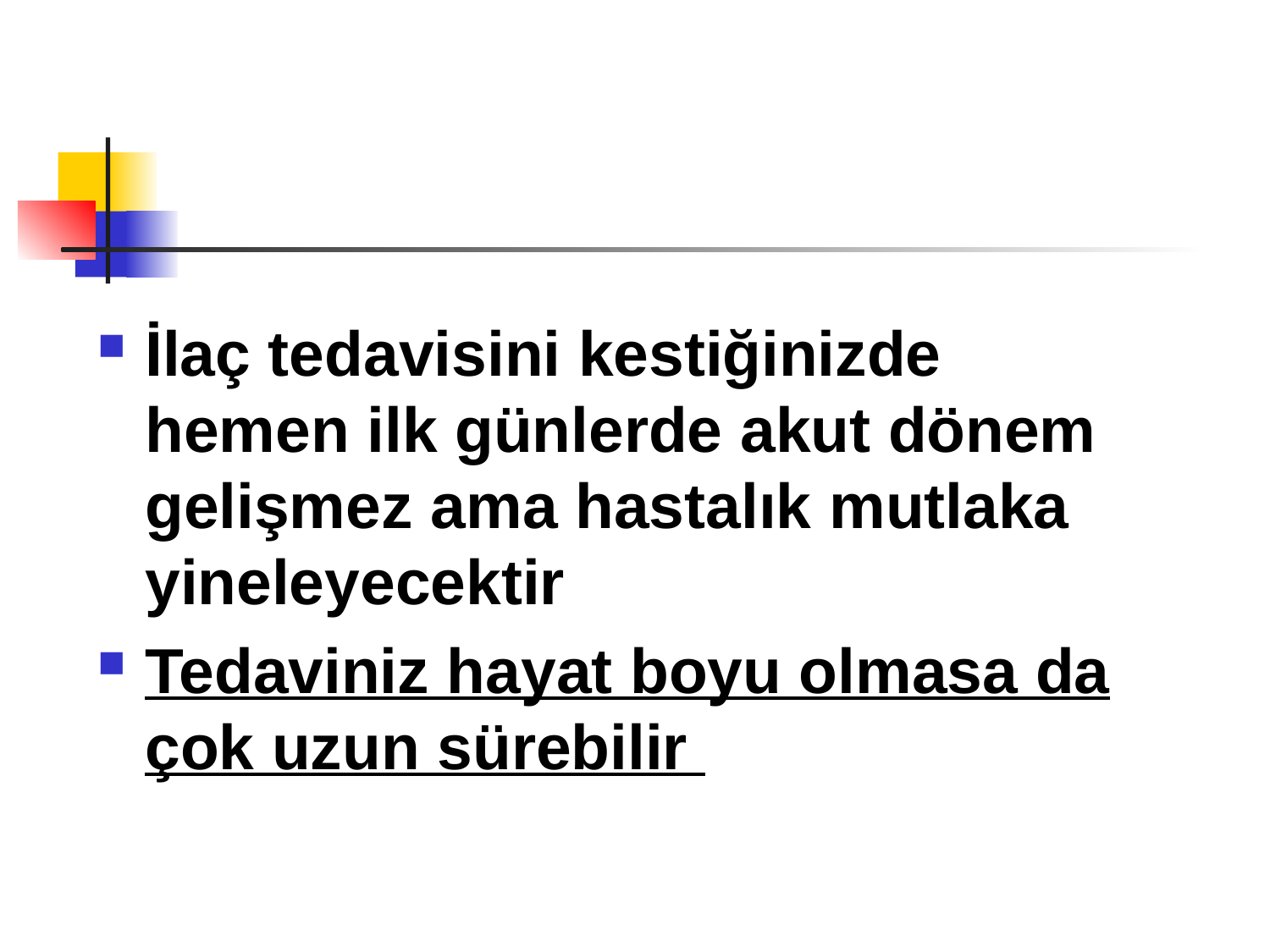

#
İlaç tedavisini kestiğinizde hemen ilk günlerde akut dönem gelişmez ama hastalık mutlaka yineleyecektir
Tedaviniz hayat boyu olmasa da çok uzun sürebilir